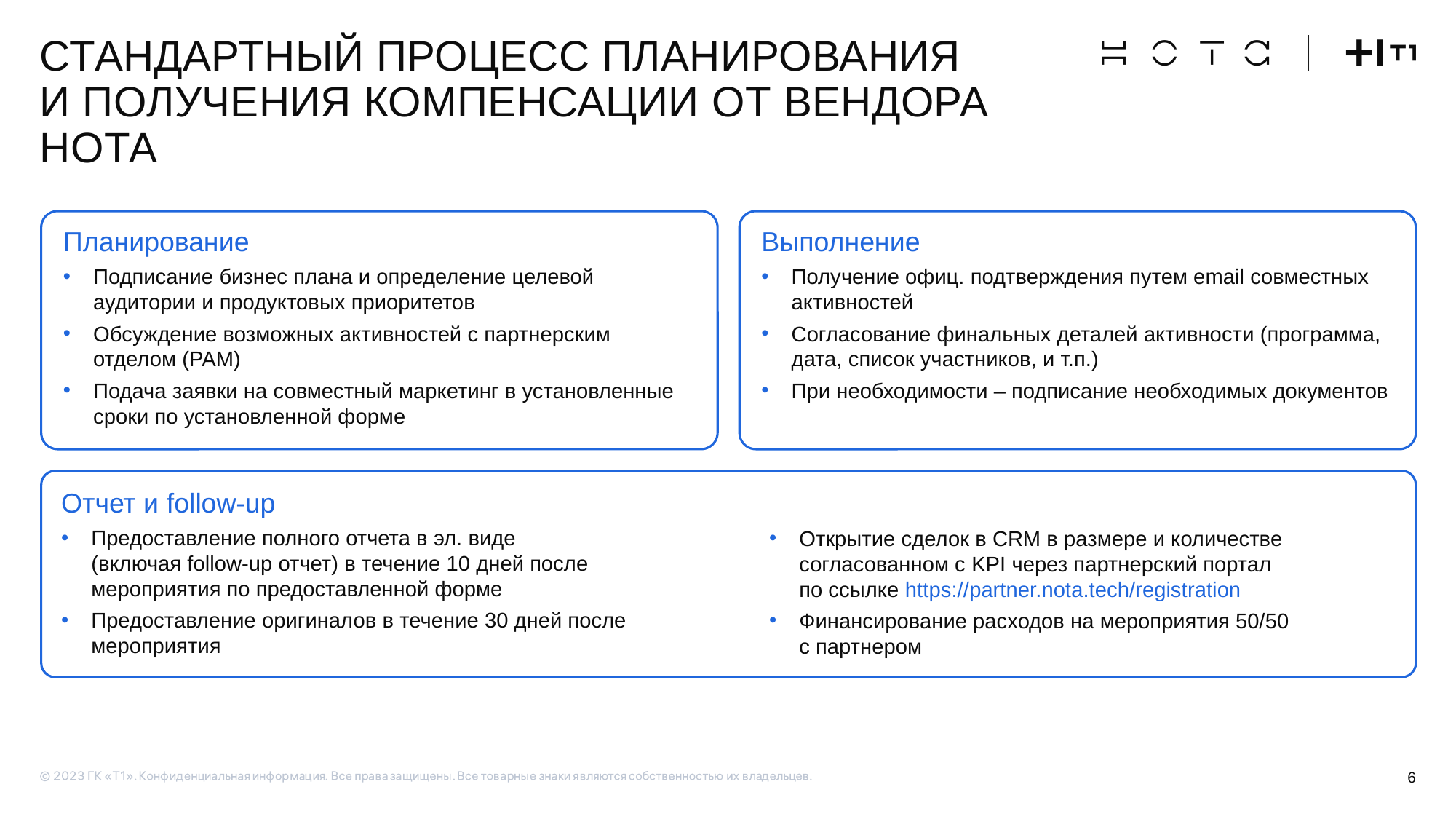

# Стандартный процесс планирования и получения компенсации от ВЕНДОРА НОТА
Планирование
Подписание бизнес плана и определение целевой аудитории и продуктовых приоритетов
Обсуждение возможных активностей с партнерским отделом (PAM)
Подача заявки на совместный маркетинг в установленные сроки по установленной форме
Выполнение
Получение офиц. подтверждения путем email совместных активностей
Согласование финальных деталей активности (программа, дата, список участников, и т.п.)
При необходимости – подписание необходимых документов

Отчет и follow-up
Предоставление полного отчета в эл. виде
(включая follow-up отчет) в течение 10 дней после мероприятия по предоставленной форме
Предоставление оригиналов в течение 30 дней после мероприятия
Открытие сделок в CRM в размере и количестве согласованном c KPI через партнерский портал
по ссылке https://partner.nota.tech/registration
Финансирование расходов на мероприятия 50/50
с партнером
6